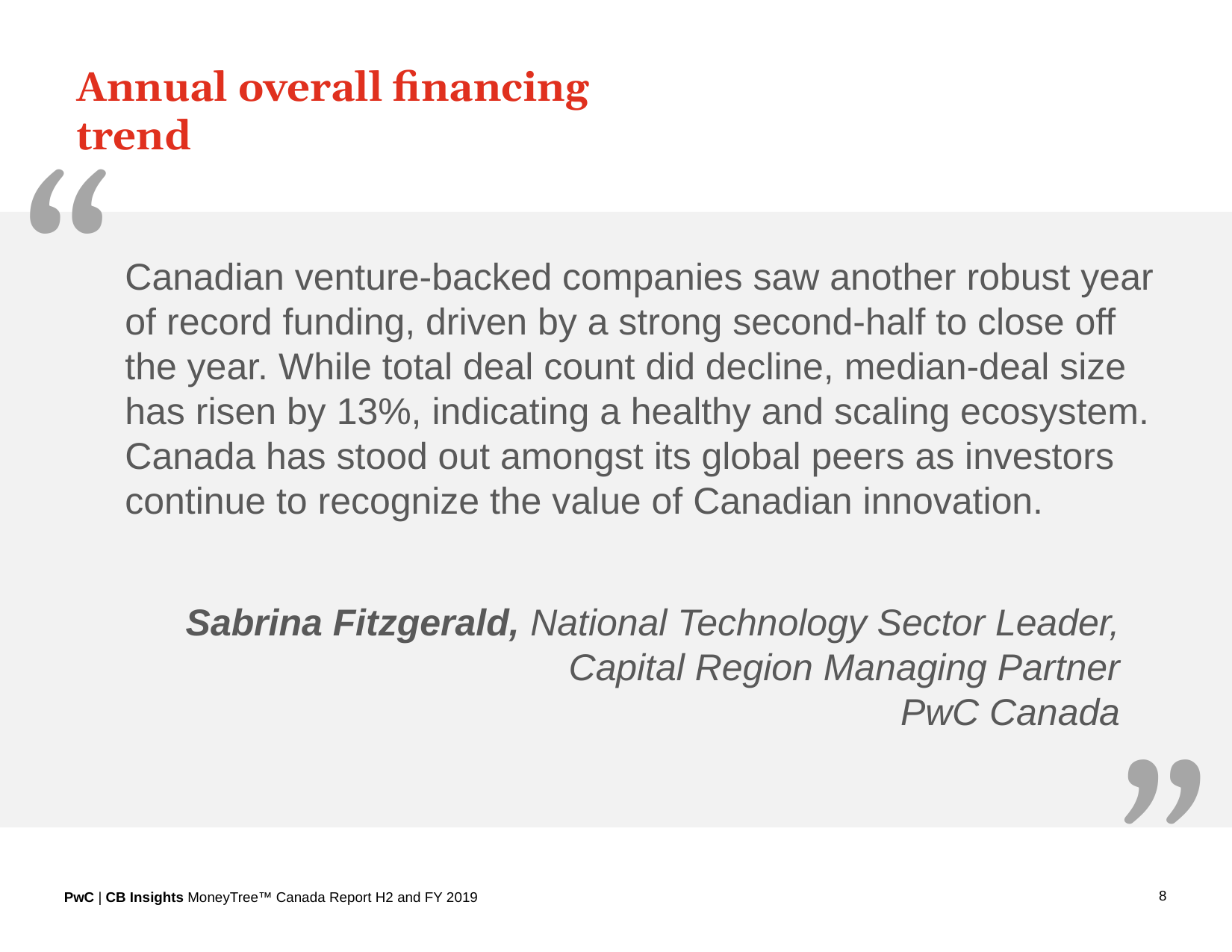

Annual overall financing trend
Quote
“

Canadian venture-backed companies saw another robust year of record funding, driven by a strong second-half to close off the year. While total deal count did decline, median-deal size has risen by 13%, indicating a healthy and scaling ecosystem. Canada has stood out amongst its global peers as investors continue to recognize the value of Canadian innovation.
”
Sabrina Fitzgerald, National Technology Sector Leader, Capital Region Managing Partner
PwC Canada
8